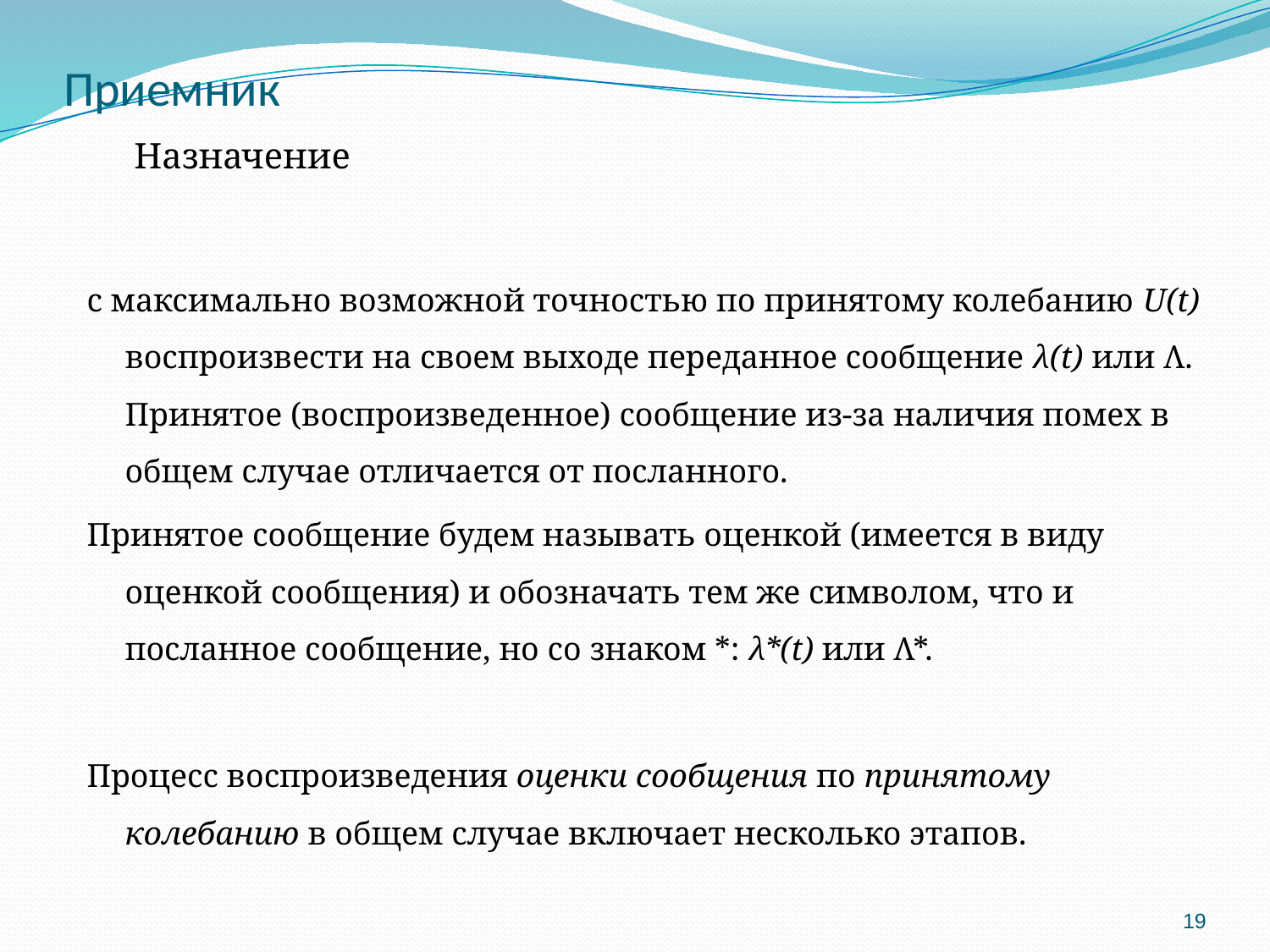

# Приемник
	 Назначение

с максимально возможной точностью по принятому колебанию U(t) воспроизвести на своем выходе переданное сообщение λ(t) или Λ. Принятое (воспроизведенное) сообщение из-за наличия помех в общем случае отличается от посланного.
Принятое сообщение будем называть оценкой (имеется в виду оценкой сообщения) и обозначать тем же символом, что и посланное сообщение, но со знаком *: λ*(t) или Λ*.

Процесс воспроизведения оценки сообщения по принятому колебанию в общем случае включает несколько этапов.

19